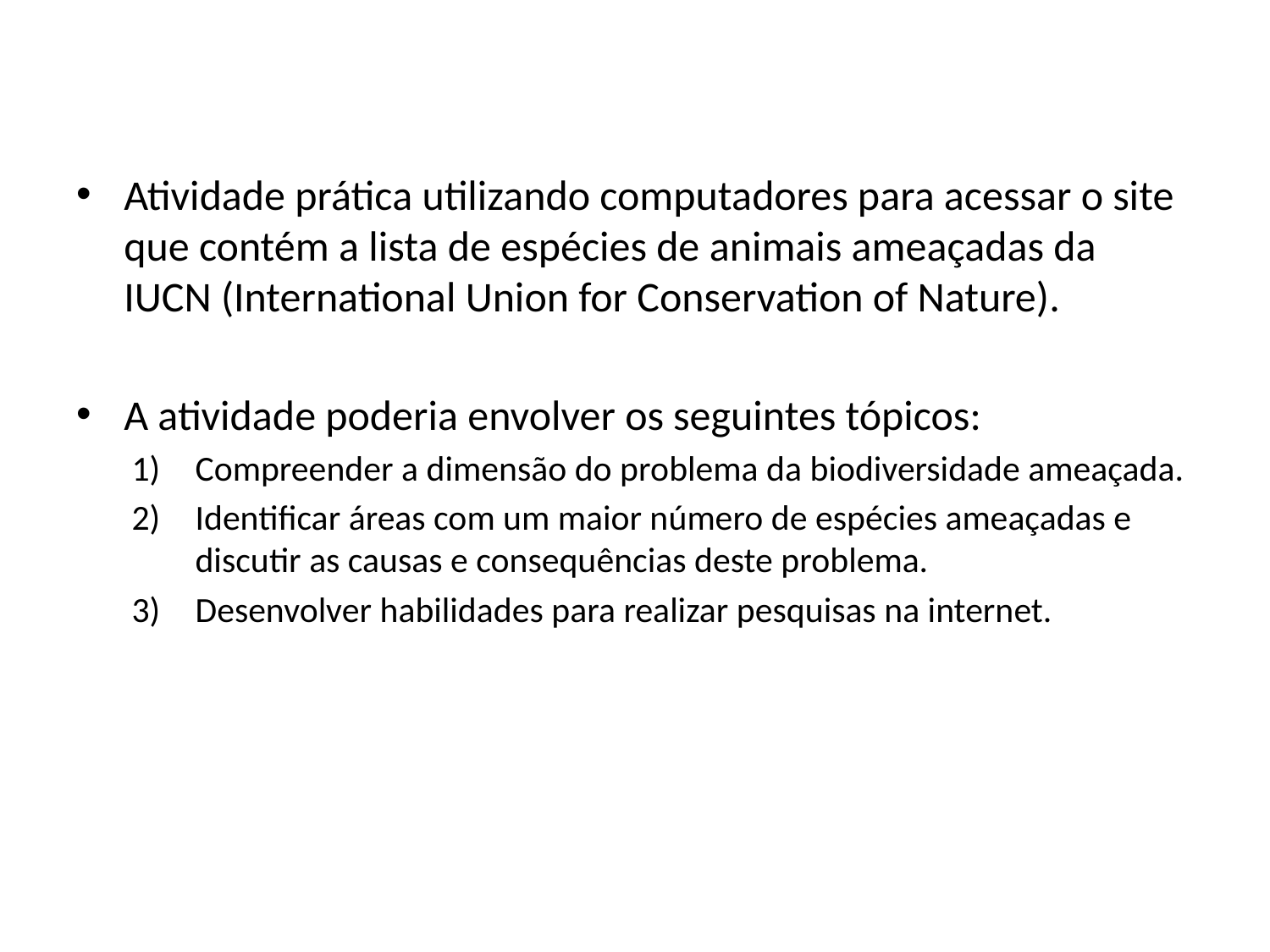

Atividade prática utilizando computadores para acessar o site que contém a lista de espécies de animais ameaçadas da IUCN (International Union for Conservation of Nature).

A atividade poderia envolver os seguintes tópicos:
Compreender a dimensão do problema da biodiversidade ameaçada.
Identificar áreas com um maior número de espécies ameaçadas e discutir as causas e consequências deste problema.
Desenvolver habilidades para realizar pesquisas na internet.